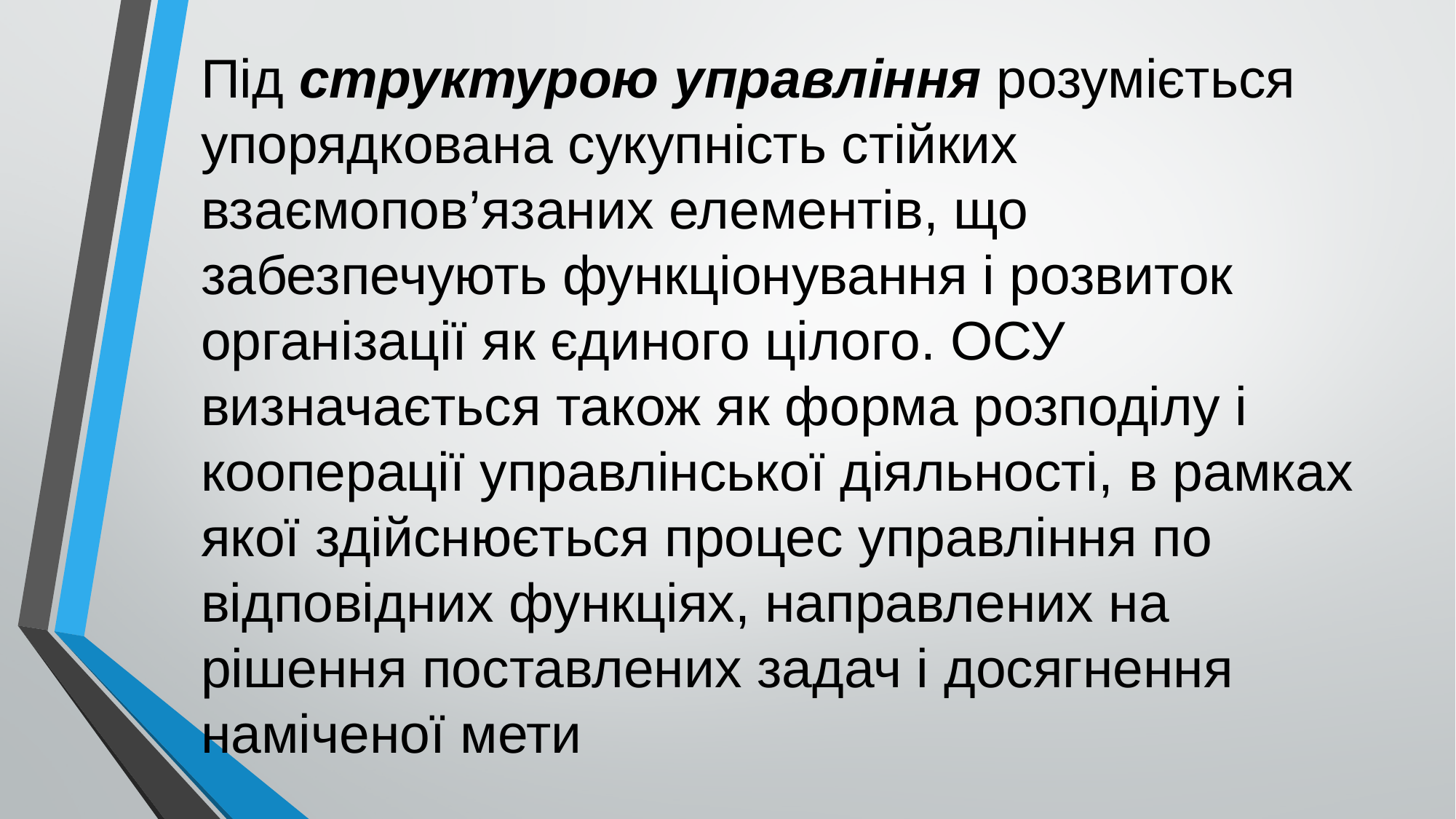

Під структурою управління розуміється упорядкована сукупність стійких взаємопов’язаних елементів, що забезпечують функціонування і розвиток організації як єдиного цілого. ОСУ визначається також як форма розподілу і кооперації управлінської діяльності, в рамках якої здійснюється процес управління по відповідних функціях, направлених на рішення поставлених задач і досягнення наміченої мети